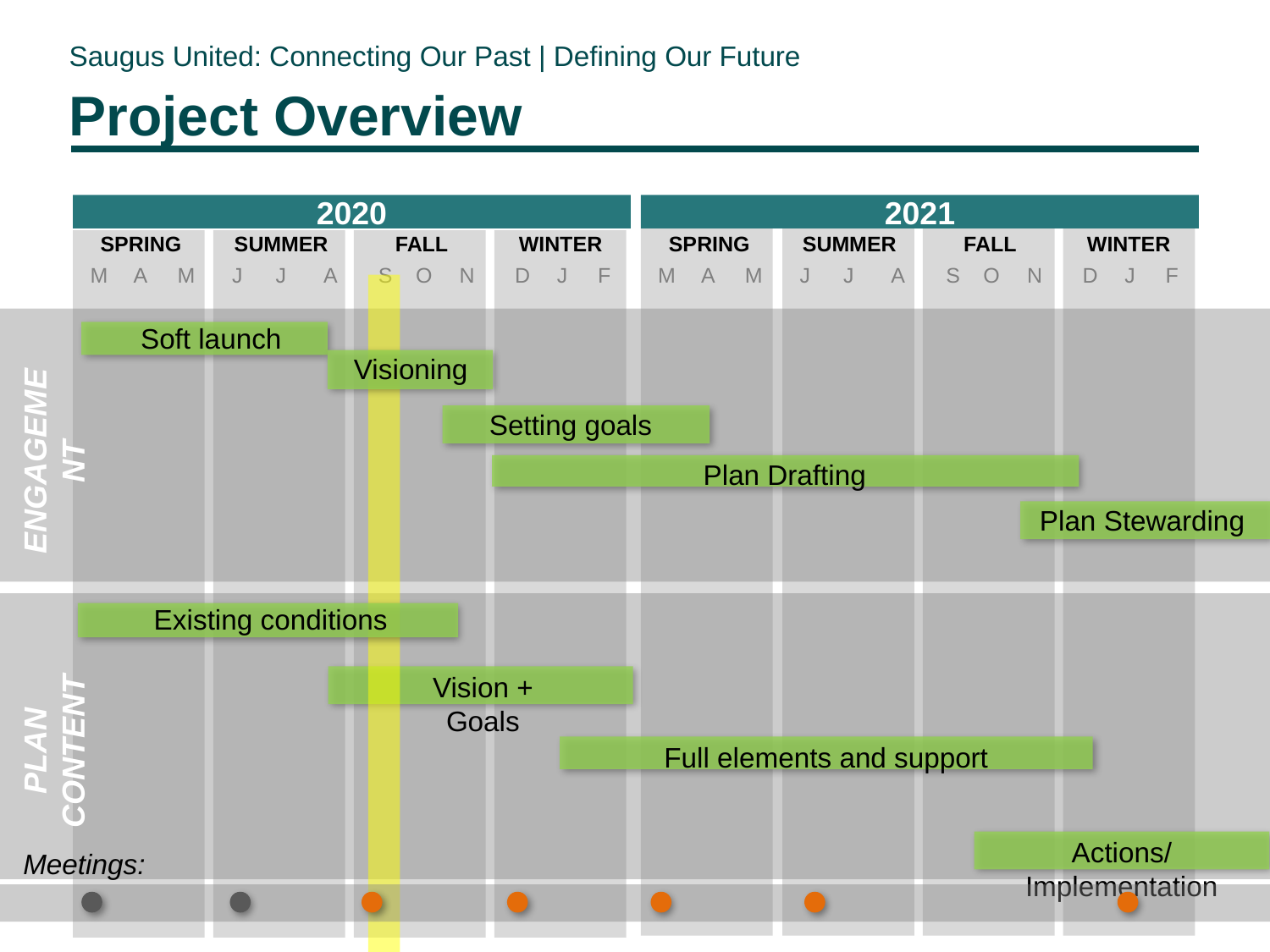

Saugus United: Connecting Our Past | Defining Our Future
Project Overview
2020
2021
SPRING
SUMMER
FALL
WINTER
SPRING
SUMMER
FALL
WINTER

M
A
M
J
J
A
S
O
N
D
J
F
M
A
M
J
J
A
S
O
N
D
J
F

ENGAGEMENT
Soft launch

Visioning

Setting goals

Plan Drafting

Plan Stewarding

PLAN CONTENT
Existing conditions

Vision + Goals

Full elements and support

Actions/Implementation

Meetings: